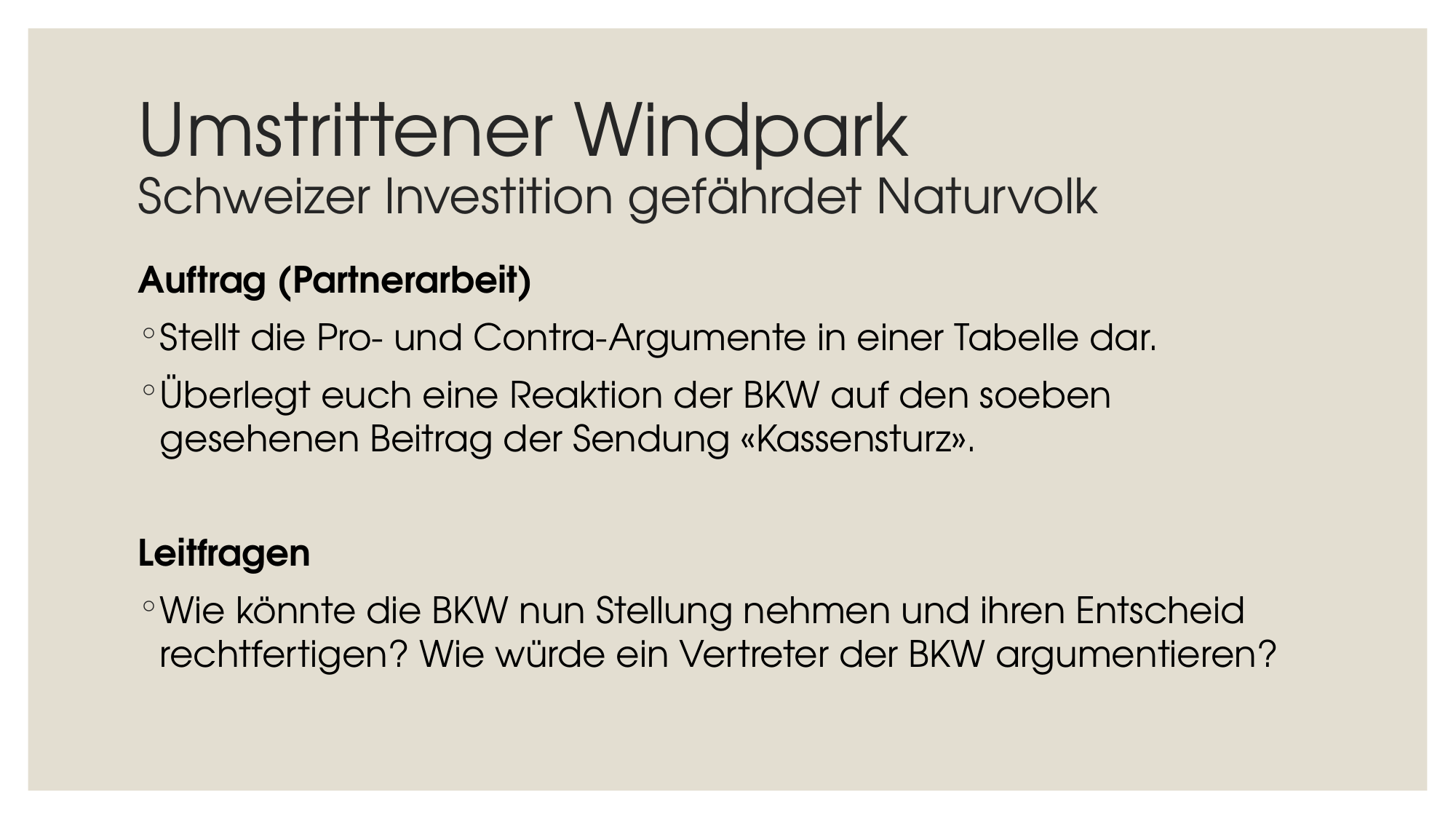

# Umstrittener Windpark Schweizer Investition gefährdet Naturvolk
Auftrag (Partnerarbeit)
Stellt die Pro- und Contra-Argumente in einer Tabelle dar.
Überlegt euch eine Reaktion der BKW auf den soeben gesehenen Beitrag der Sendung «Kassensturz».

Leitfragen
Wie könnte die BKW nun Stellung nehmen und ihren Entscheid rechtfertigen? Wie würde ein Vertreter der BKW argumentieren?